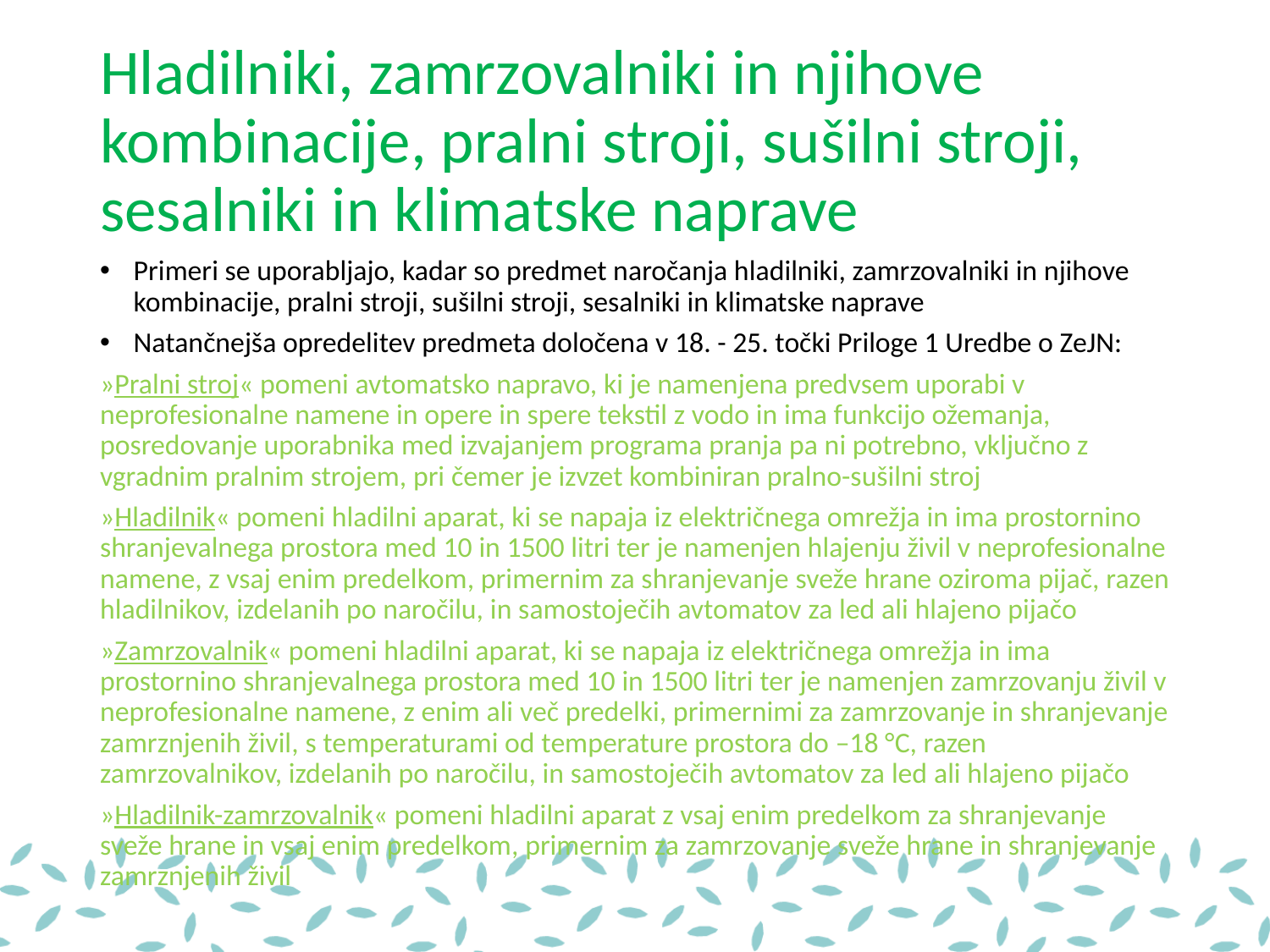

# Hladilniki, zamrzovalniki in njihove kombinacije, pralni stroji, sušilni stroji, sesalniki in klimatske naprave
Primeri se uporabljajo, kadar so predmet naročanja hladilniki, zamrzovalniki in njihove kombinacije, pralni stroji, sušilni stroji, sesalniki in klimatske naprave
Natančnejša opredelitev predmeta določena v 18. - 25. točki Priloge 1 Uredbe o ZeJN:
»Pralni stroj« pomeni avtomatsko napravo, ki je namenjena predvsem uporabi v neprofesionalne namene in opere in spere tekstil z vodo in ima funkcijo ožemanja, posredovanje uporabnika med izvajanjem programa pranja pa ni potrebno, vključno z vgradnim pralnim strojem, pri čemer je izvzet kombiniran pralno-sušilni stroj
»Hladilnik« pomeni hladilni aparat, ki se napaja iz električnega omrežja in ima prostornino shranjevalnega prostora med 10 in 1500 litri ter je namenjen hlajenju živil v neprofesionalne namene, z vsaj enim predelkom, primernim za shranjevanje sveže hrane oziroma pijač, razen hladilnikov, izdelanih po naročilu, in samostoječih avtomatov za led ali hlajeno pijačo
»Zamrzovalnik« pomeni hladilni aparat, ki se napaja iz električnega omrežja in ima prostornino shranjevalnega prostora med 10 in 1500 litri ter je namenjen zamrzovanju živil v neprofesionalne namene, z enim ali več predelki, primernimi za zamrzovanje in shranjevanje zamrznjenih živil, s temperaturami od temperature prostora do –18 °C, razen zamrzovalnikov, izdelanih po naročilu, in samostoječih avtomatov za led ali hlajeno pijačo
»Hladilnik-zamrzovalnik« pomeni hladilni aparat z vsaj enim predelkom za shranjevanje sveže hrane in vsaj enim predelkom, primernim za zamrzovanje sveže hrane in shranjevanje zamrznjenih živil